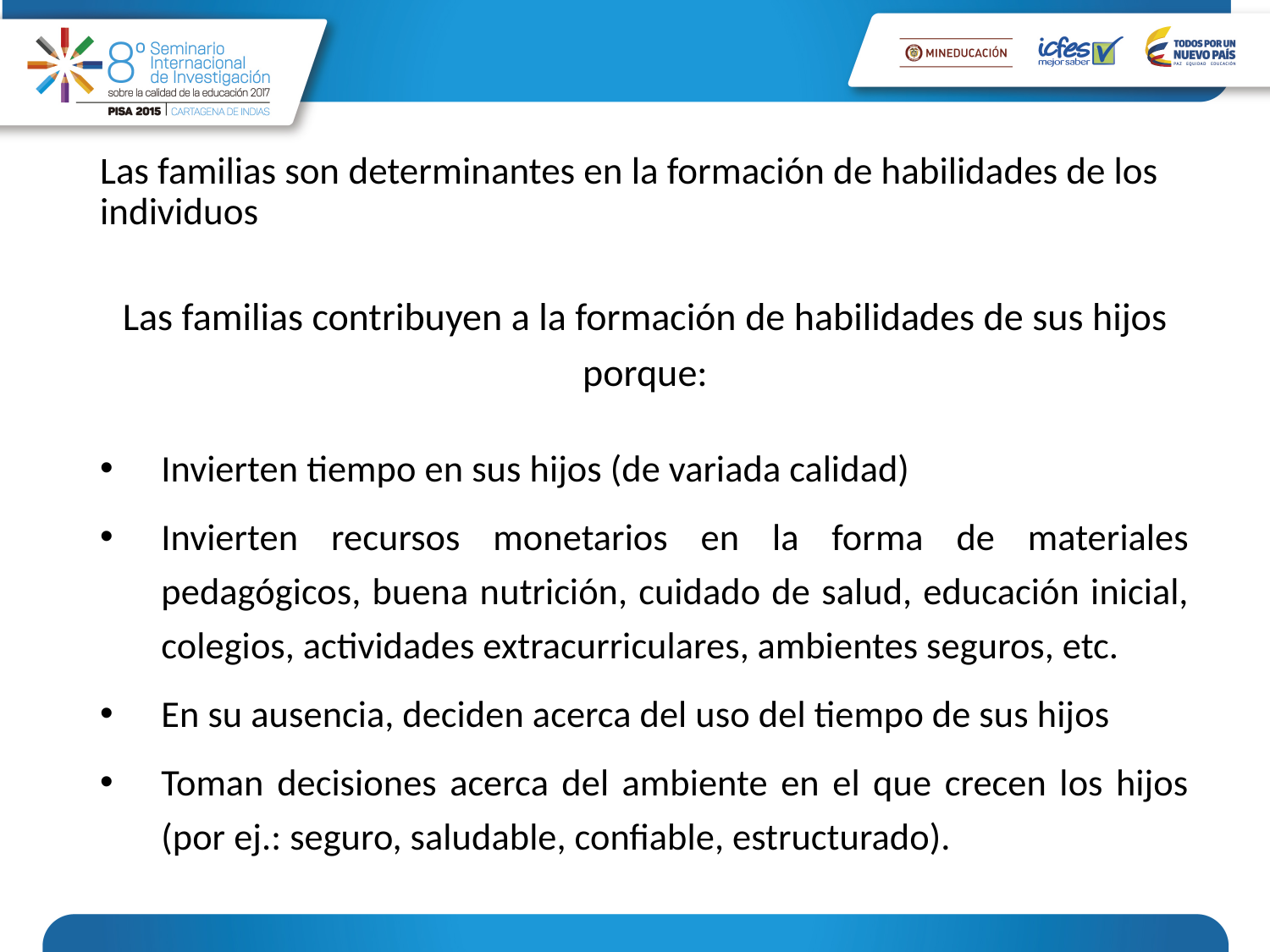

# Las familias son determinantes en la formación de habilidades de los individuos
Las familias contribuyen a la formación de habilidades de sus hijos porque:

Invierten tiempo en sus hijos (de variada calidad)
Invierten recursos monetarios en la forma de materiales pedagógicos, buena nutrición, cuidado de salud, educación inicial, colegios, actividades extracurriculares, ambientes seguros, etc.
En su ausencia, deciden acerca del uso del tiempo de sus hijos
Toman decisiones acerca del ambiente en el que crecen los hijos (por ej.: seguro, saludable, confiable, estructurado).